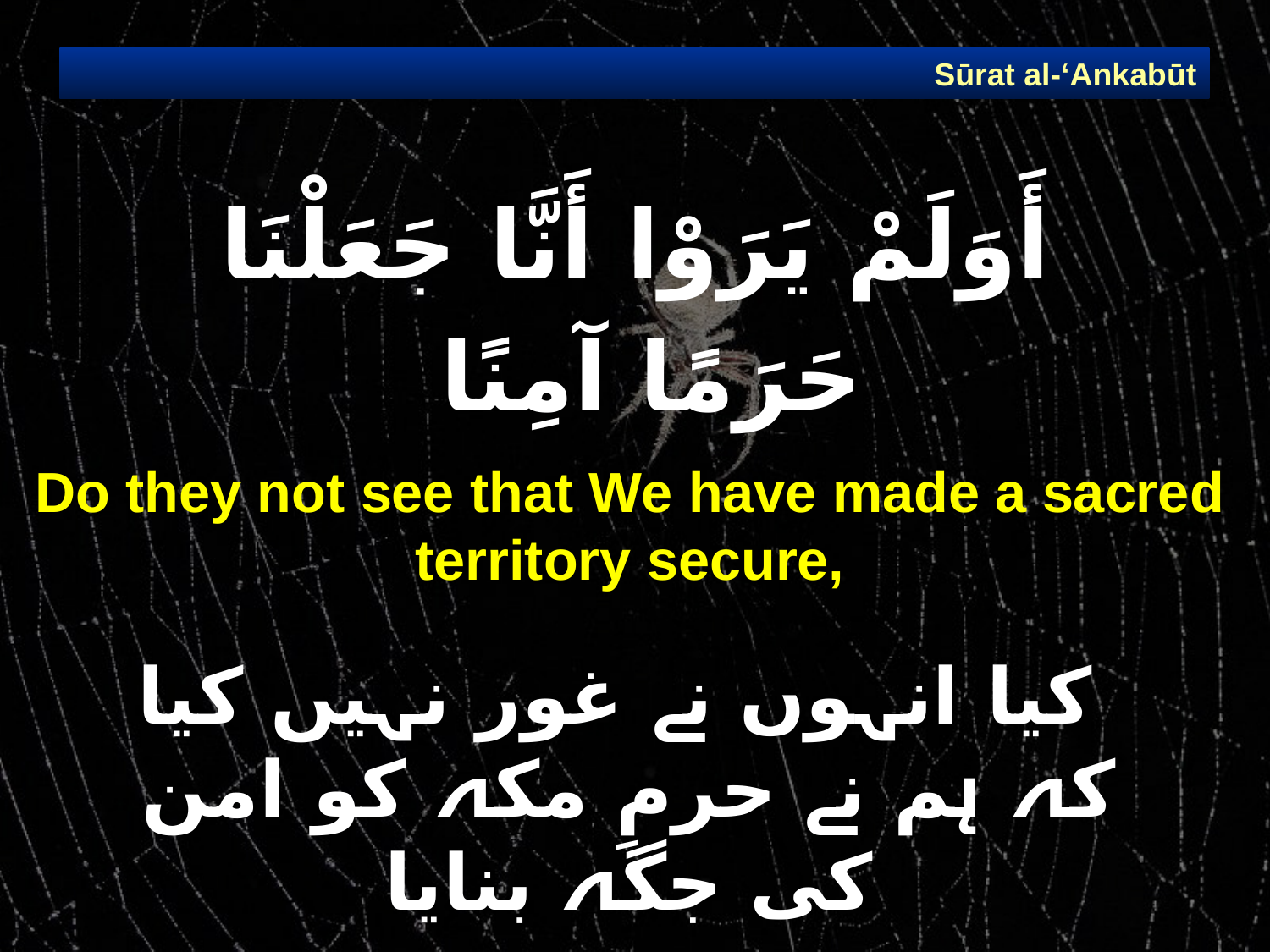

Sūrat al-‘Ankabūt
# أَوَلَمْ يَرَوْا أَنَّا جَعَلْنَا حَرَمًا آمِنًا
Do they not see that We have made a sacred territory secure,
 کیا انہوں نے غور نہیں کیا کہ ہم نے حرمِ مکہ کو امن کی جگہ بنایا